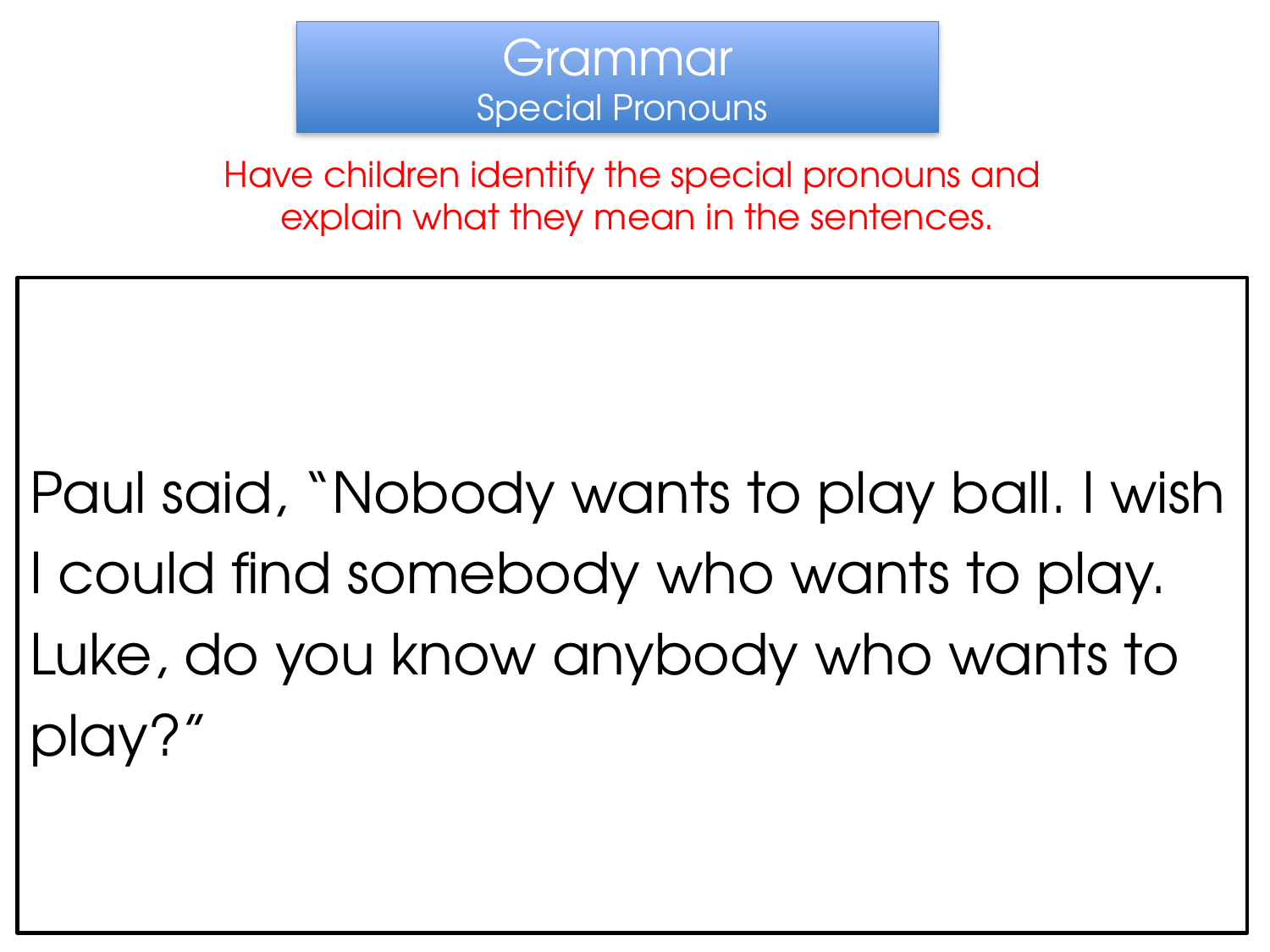

Grammar
 Special Pronouns
Have children identify the special pronouns and
explain what they mean in the sentences.
Paul said, “Nobody wants to play ball. I wish I could find somebody who wants to play. Luke, do you know anybody who wants to play?”